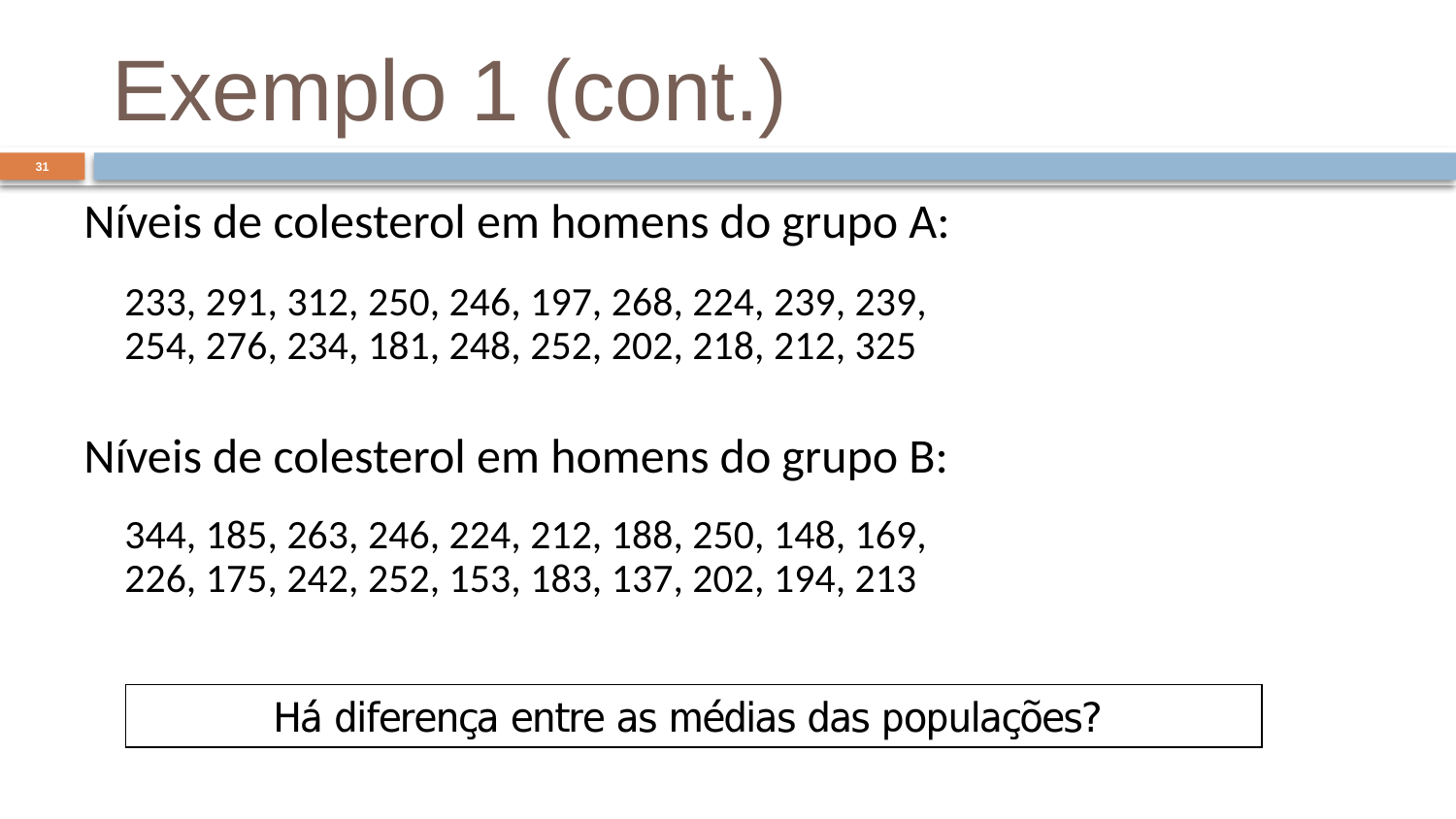

# Exemplo 1 (cont.)
31
Níveis de colesterol em homens do grupo A:
233, 291, 312, 250, 246, 197, 268, 224, 239, 239, 254, 276, 234, 181, 248, 252, 202, 218, 212, 325
Níveis de colesterol em homens do grupo B:
344, 185, 263, 246, 224, 212, 188, 250, 148, 169, 226, 175, 242, 252, 153, 183, 137, 202, 194, 213
Há diferença entre as médias das populações?